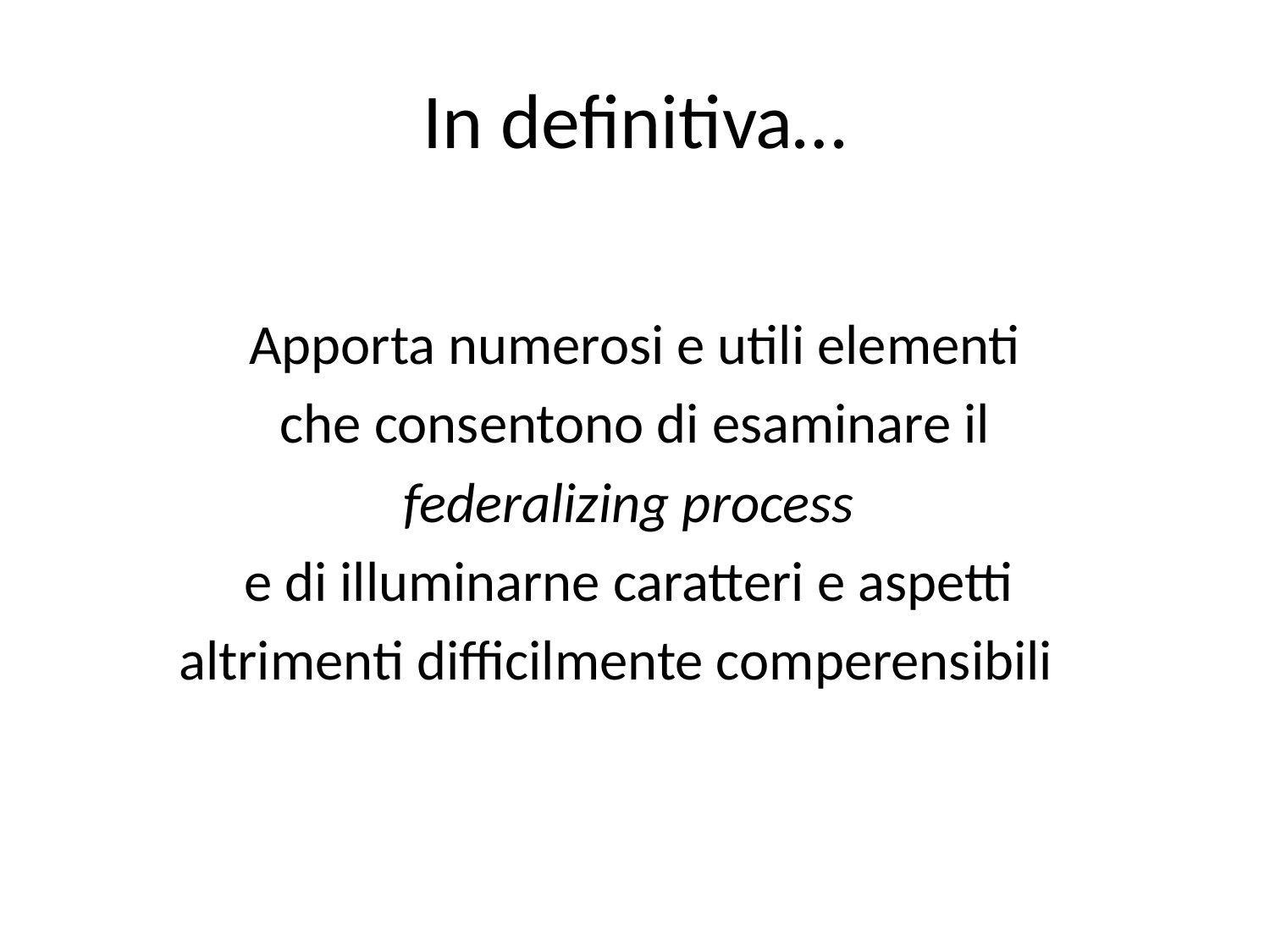

# In definitiva…

Apporta numerosi e utili elementi
che consentono di esaminare il
federalizing process
e di illuminarne caratteri e aspetti
altrimenti difficilmente comperensibili